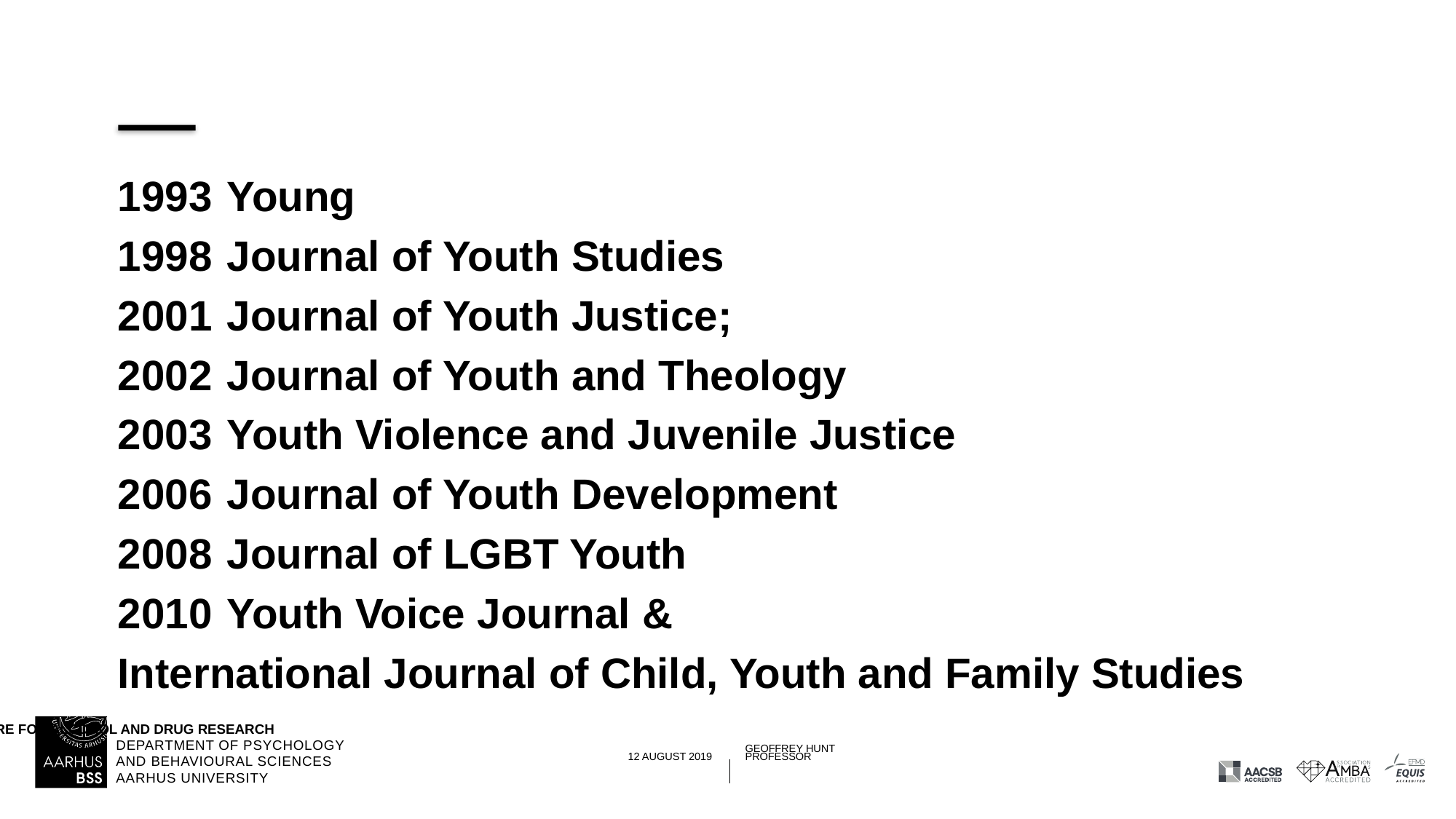

1993	Young
1998	Journal of Youth Studies
2001	Journal of Youth Justice;
2002	Journal of Youth and Theology
2003	Youth Violence and Juvenile Justice
2006	Journal of Youth Development
2008	Journal of LGBT Youth
2010	Youth Voice Journal &
International Journal of Child, Youth and Family Studies

#